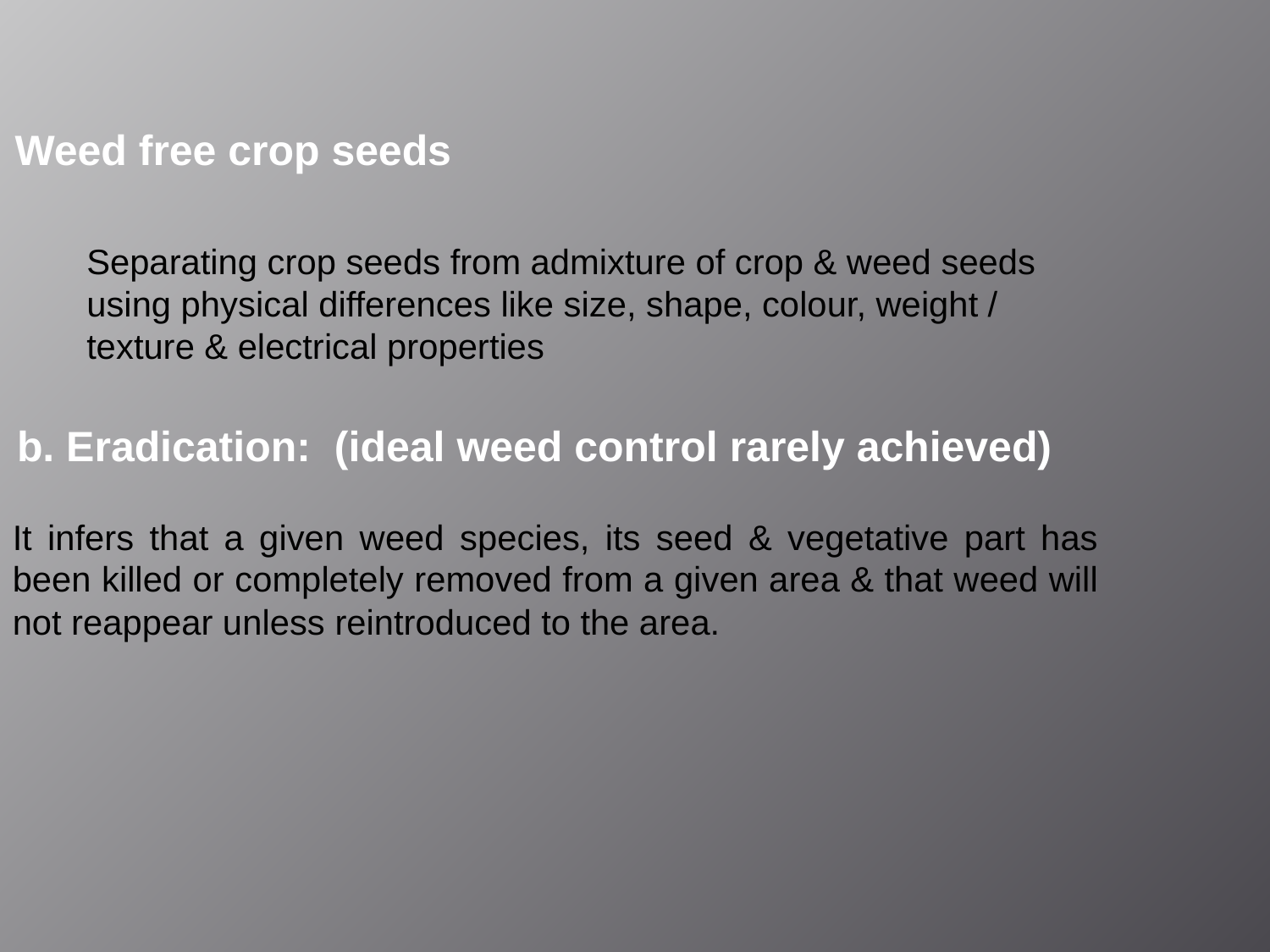

Weed free crop seeds
Separating crop seeds from admixture of crop & weed seeds using physical differences like size, shape, colour, weight / texture & electrical properties
b. Eradication:  (ideal weed control rarely achieved)
It infers that a given weed species, its seed & vegetative part has been killed or completely removed from a given area & that weed will not reappear unless reintroduced to the area.